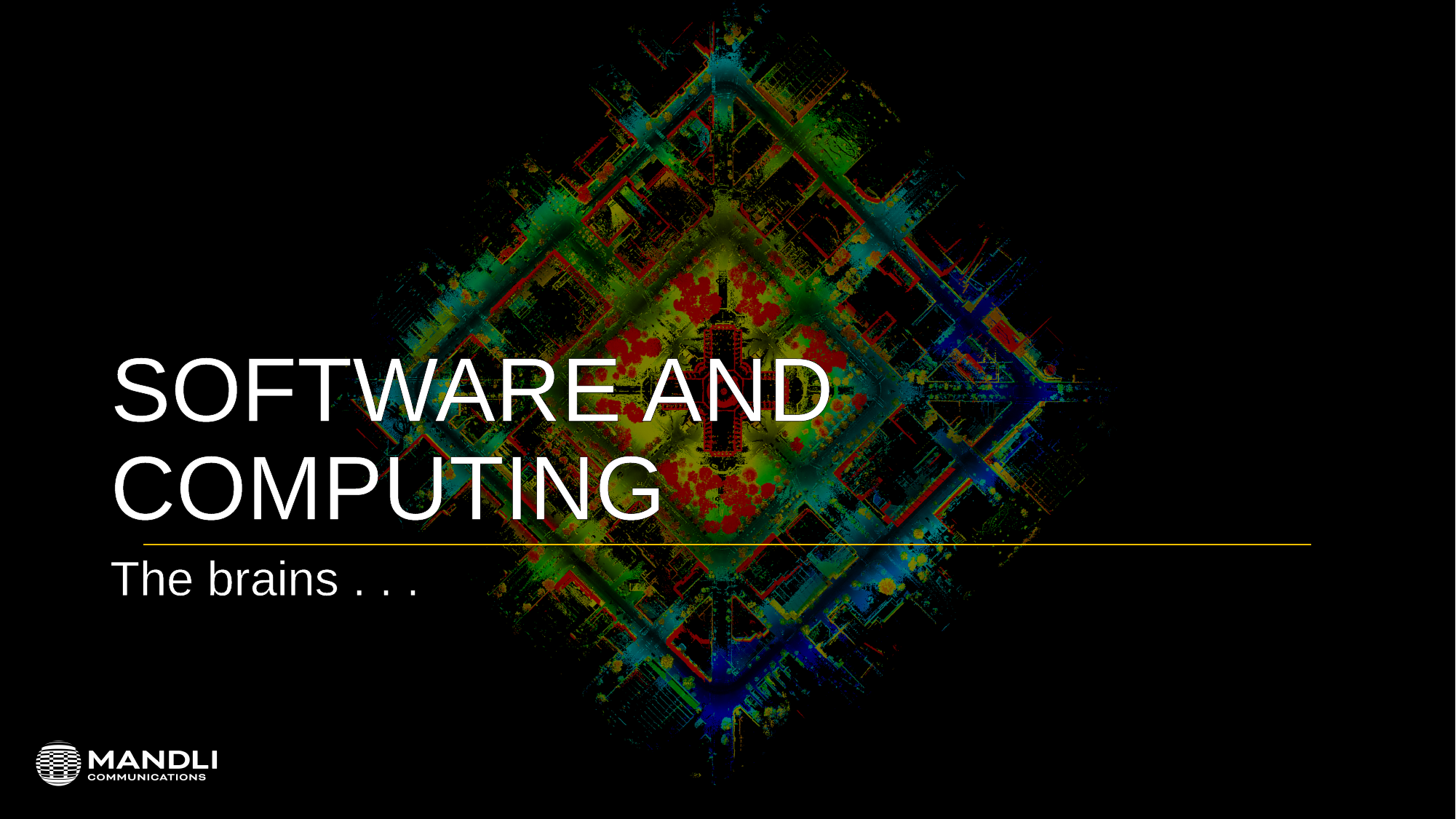

# SOFTWARE AND COMPUTING
The brains . . .